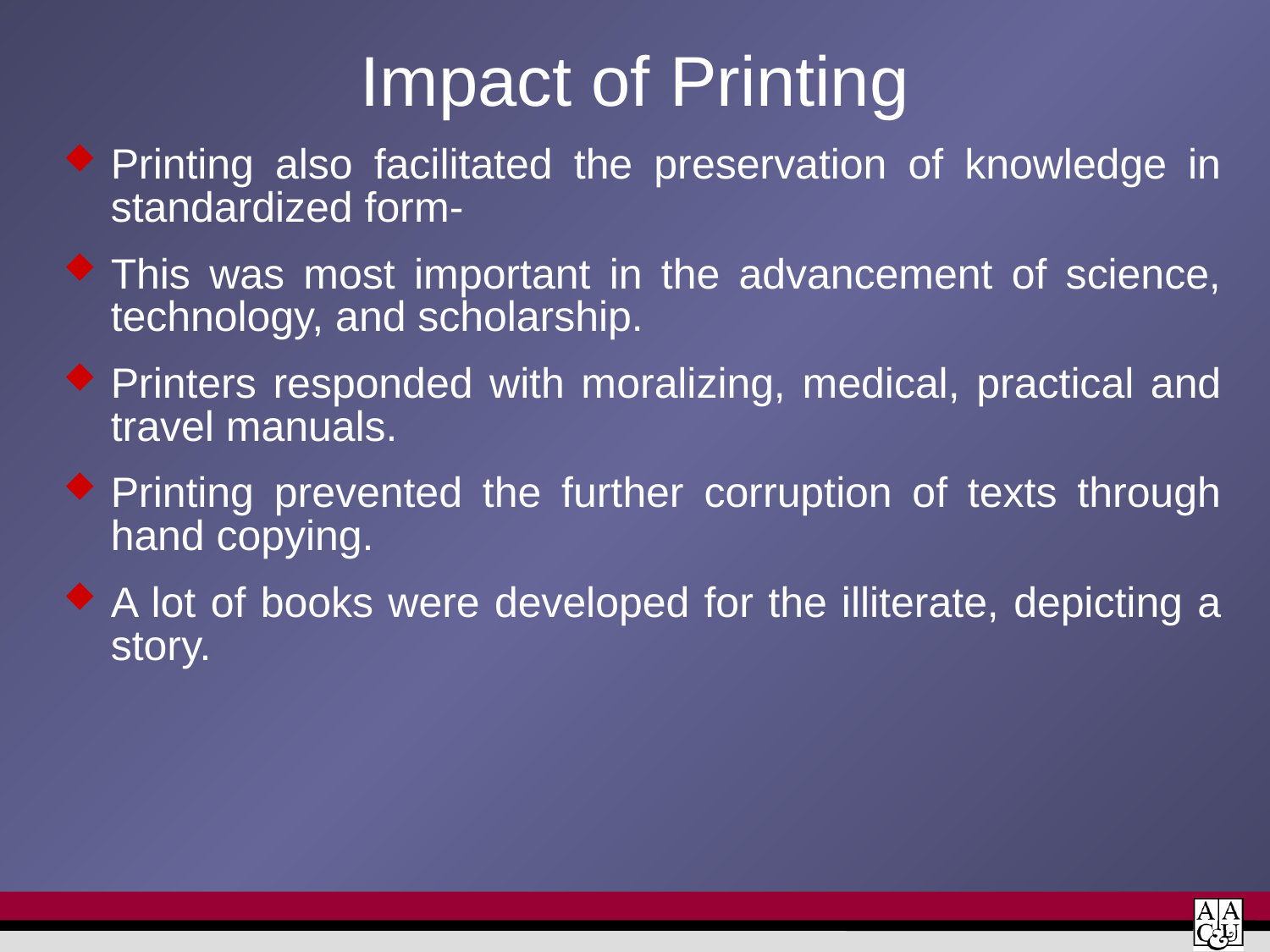

# Impact of Printing
Printing also facilitated the preservation of knowledge in standardized form-
This was most important in the advancement of science, technology, and scholarship.
Printers responded with moralizing, medical, practical and travel manuals.
Printing prevented the further corruption of texts through hand copying.
A lot of books were developed for the illiterate, depicting a story.